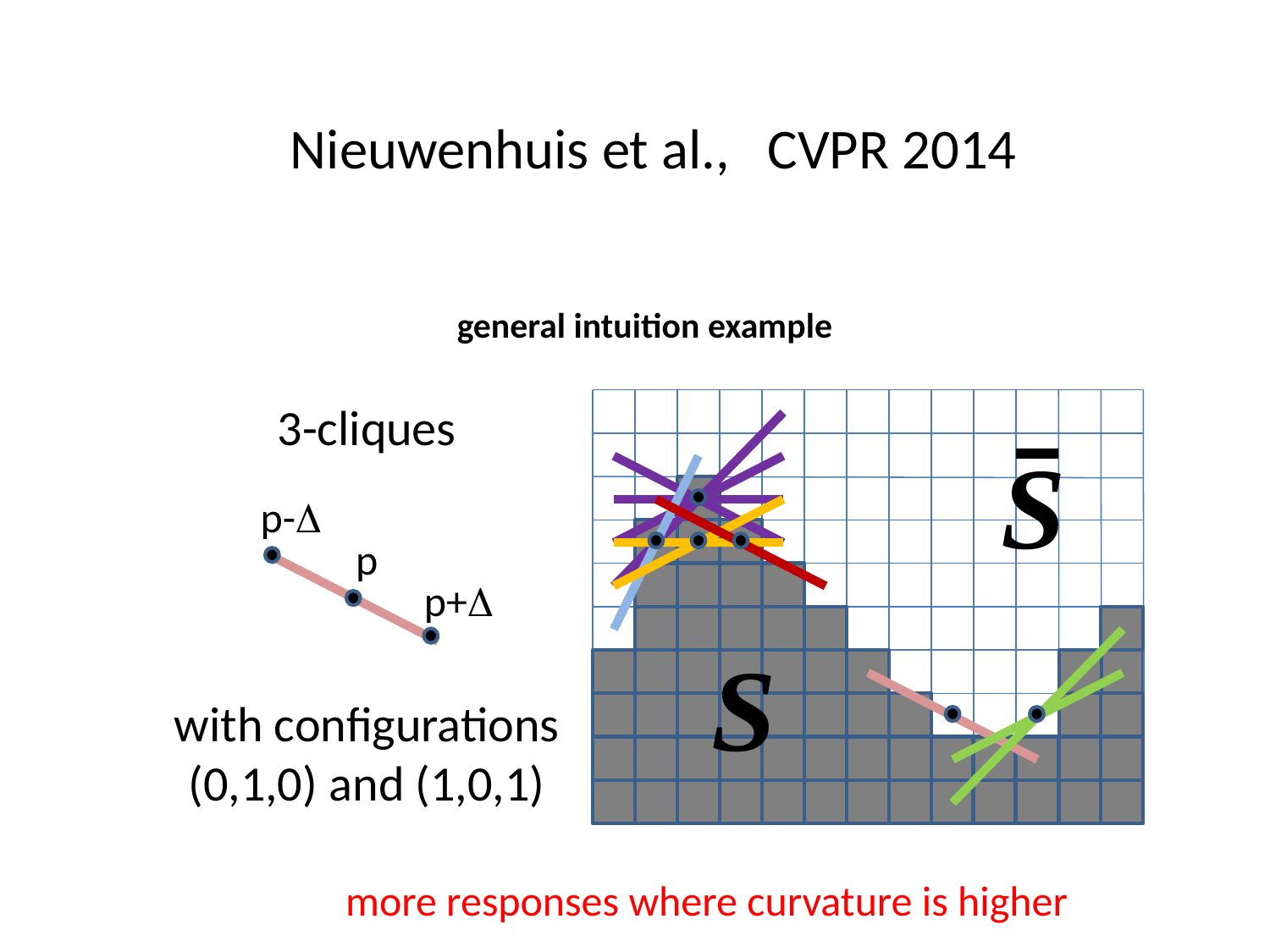

Nieuwenhuis et al.,   CVPR 2014
general intuition example
S

S

3-cliques

with configurations
(0,1,0) and (1,0,1)
p-Δ
p

p+Δ

more responses where curvature is higher